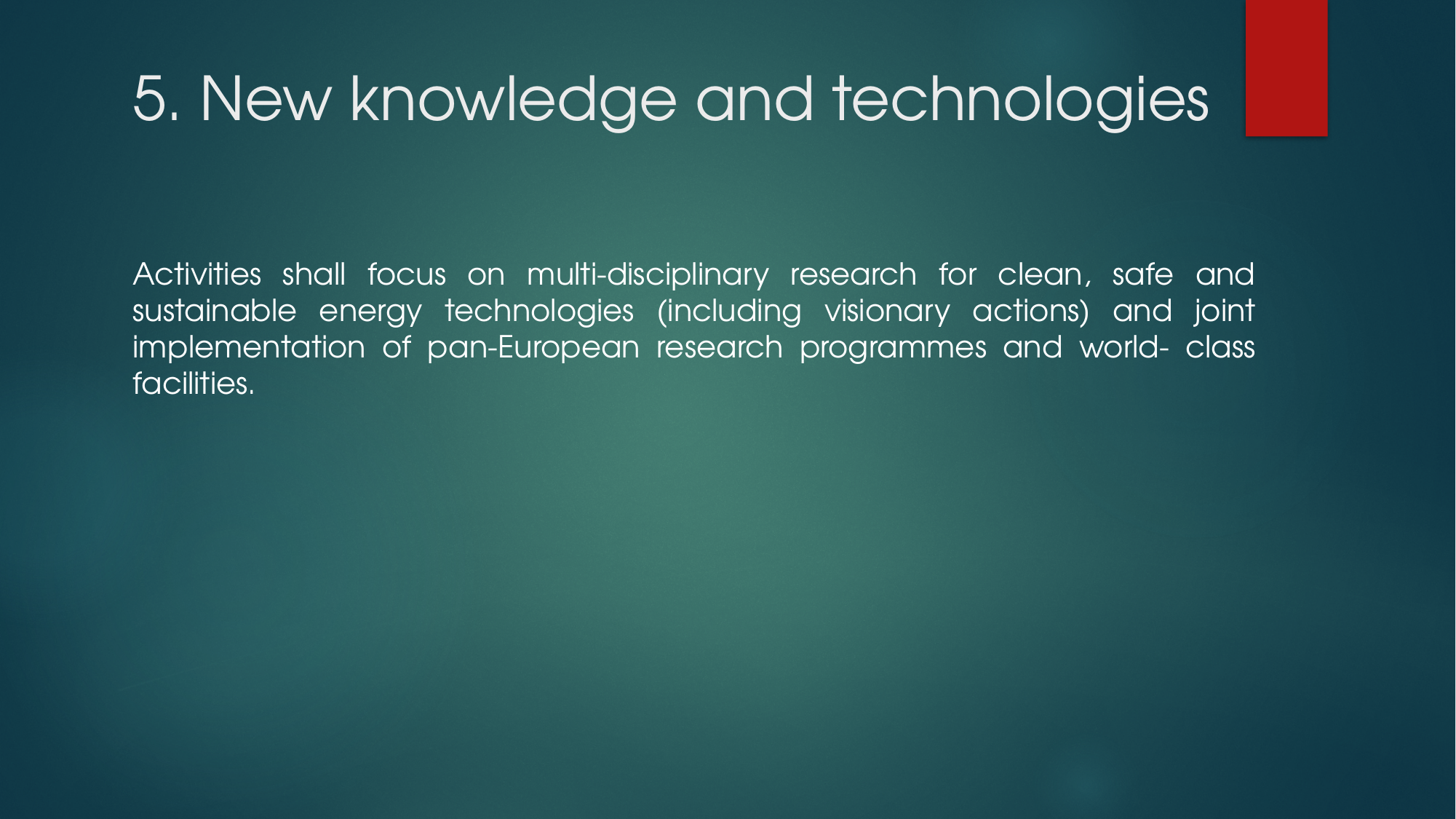

# 5. New knowledge and technologies
Activities shall focus on multi-disciplinary research for clean, safe and sustainable energy technologies (including visionary actions) and joint implementation of pan-European research programmes and world- class facilities.